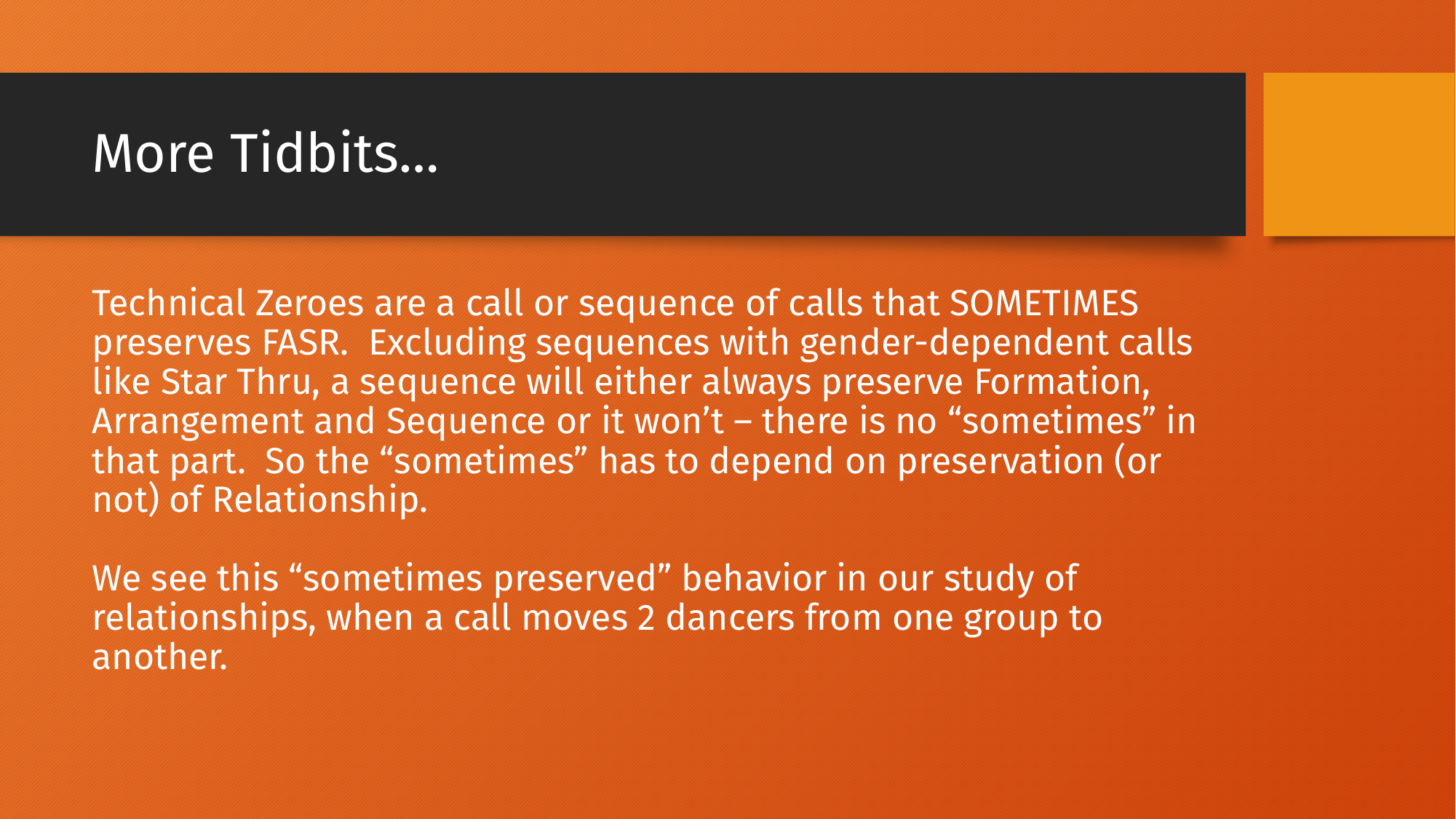

# More Tidbits…
Technical Zeroes are a call or sequence of calls that SOMETIMES preserves FASR.  Excluding sequences with gender-dependent calls like Star Thru, a sequence will either always preserve Formation, Arrangement and Sequence or it won’t – there is no “sometimes” in that part.  So the “sometimes” has to depend on preservation (or not) of Relationship.
We see this “sometimes preserved” behavior in our study of relationships, when a call moves 2 dancers from one group to another.